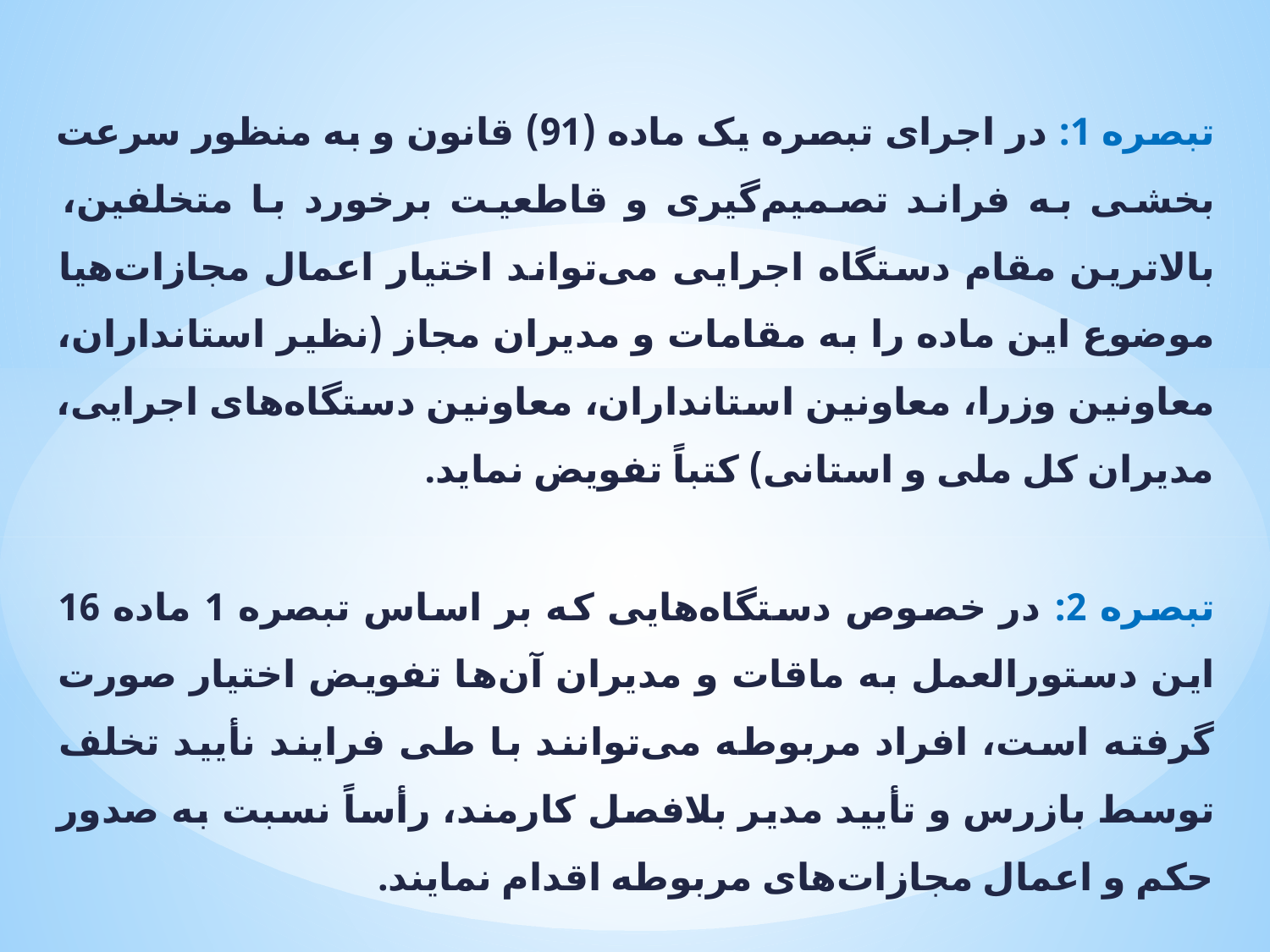

تبصره 1: در اجرای تبصره یک ماده (91) قانون و به منظور سرعت بخشی به فراند تصمیم‌گیری و قاطعیت برخورد با متخلفین، بالاترین مقام دستگاه اجرایی می‌تواند اختیار اعمال مجازات‌هیا موضوع این ماده را به مقامات و مدیران مجاز (نظیر استانداران، معاونین وزرا، معاونین استانداران، معاونین دستگاه‌های اجرایی، مدیران کل ملی و استانی) کتباً تفویض نماید.

تبصره 2: در خصوص دستگاه‌هایی که بر اساس تبصره 1 ماده 16 این دستورالعمل به ماقات و مدیران آن‌ها تفویض اختیار صورت گرفته است، افراد مربوطه می‌توانند با طی فرایند نأیید تخلف توسط بازرس و تأیید مدیر بلافصل کارمند، رأساً نسبت به صدور حکم و اعمال مجازات‌های مربوطه اقدام نمایند.